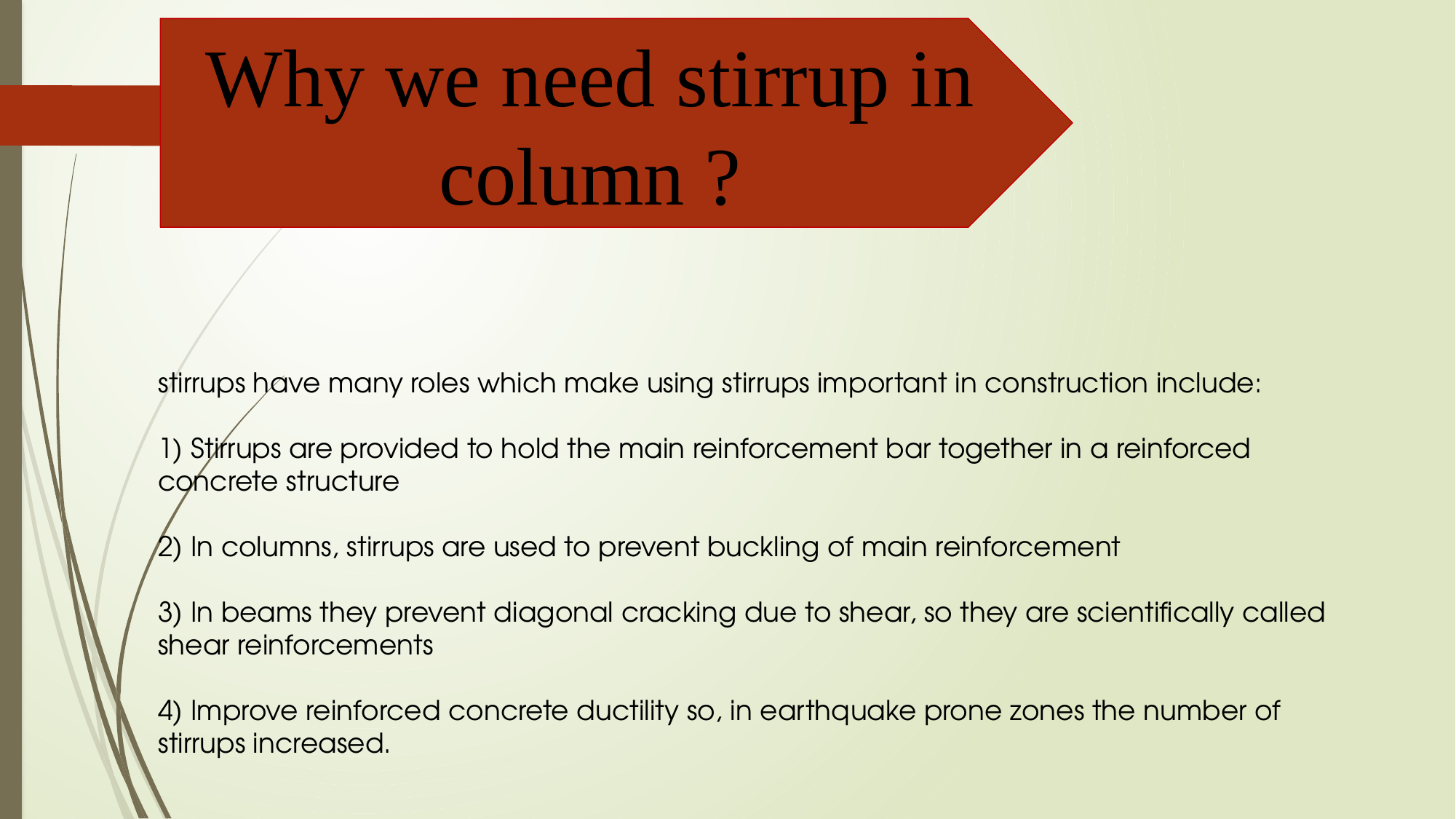

Why we need stirrup in column ?

stirrups have many roles which make using stirrups important in construction include:

1) Stirrups are provided to hold the main reinforcement bar together in a reinforced concrete structure

2) In columns, stirrups are used to prevent buckling of main reinforcement

3) In beams they prevent diagonal cracking due to shear, so they are scientifically called shear reinforcements

4) Improve reinforced concrete ductility so, in earthquake prone zones the number of stirrups increased.